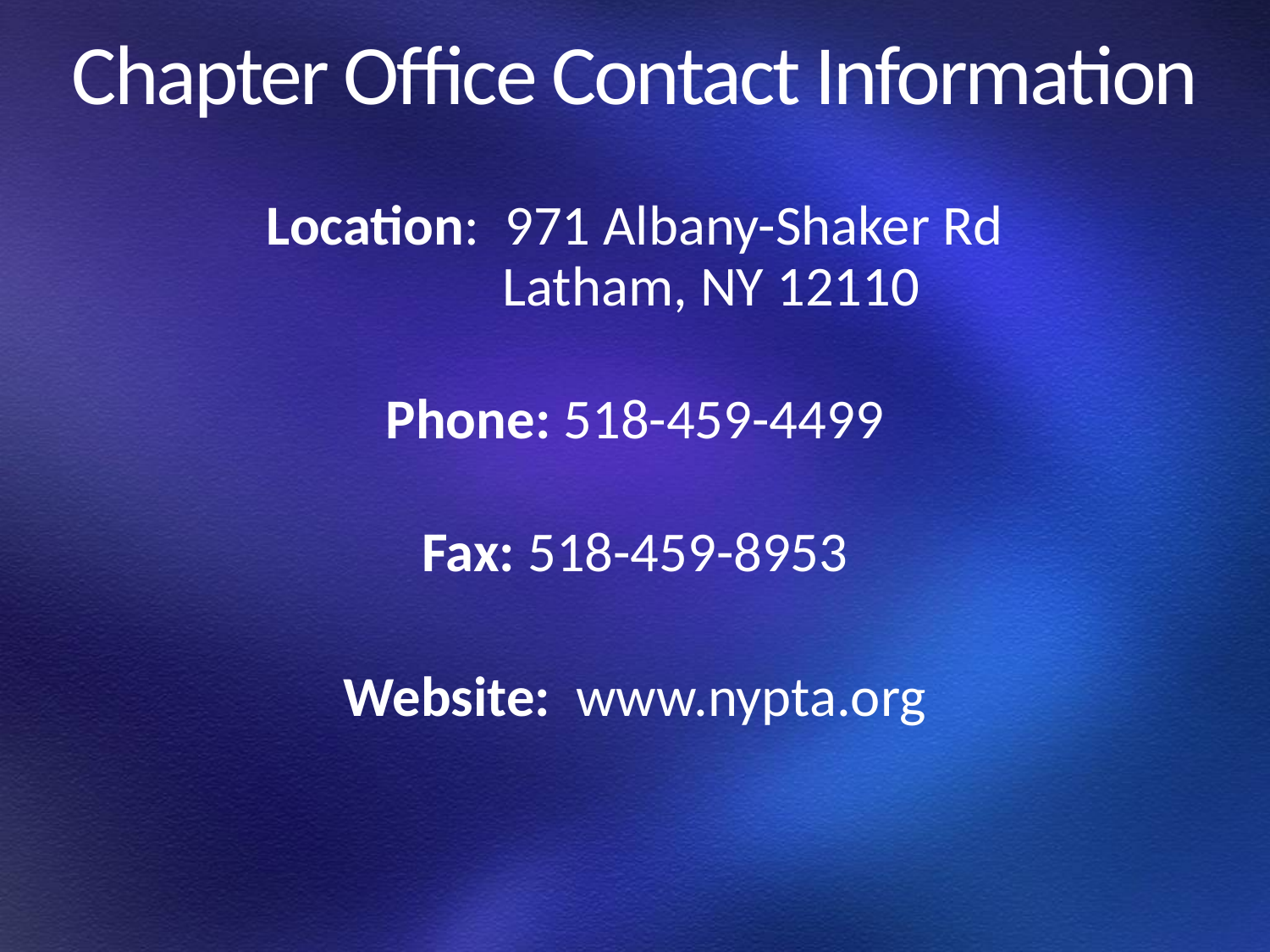

# Chapter Office Contact Information
Location:  971 Albany-Shaker Rd
            Latham, NY 12110
Phone: 518-459-4499
Fax: 518-459-8953

Website:  www.nypta.org